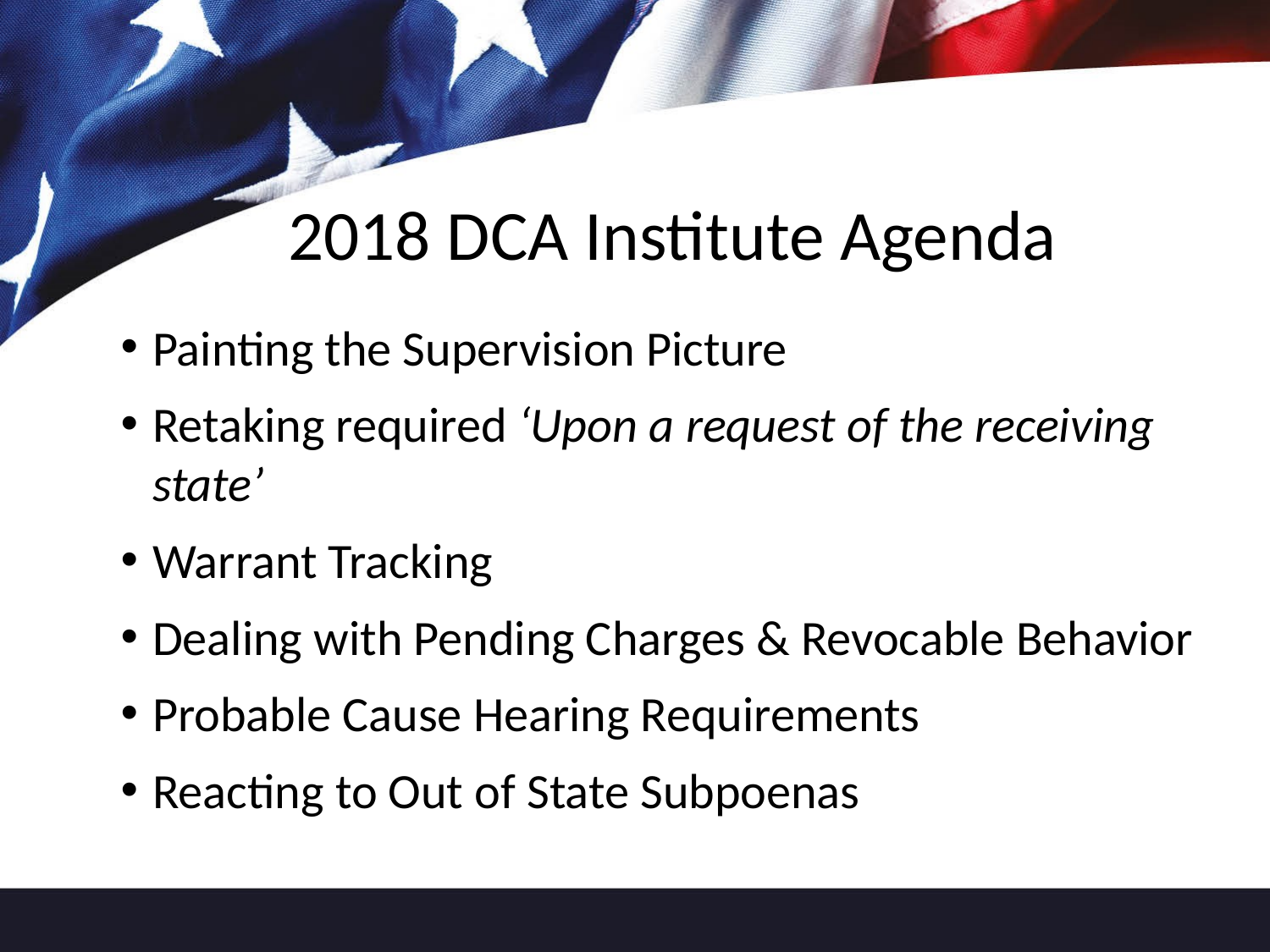

# 2018 DCA Institute Agenda
Painting the Supervision Picture
Retaking required ‘Upon a request of the receiving state’
Warrant Tracking
Dealing with Pending Charges & Revocable Behavior
Probable Cause Hearing Requirements
Reacting to Out of State Subpoenas